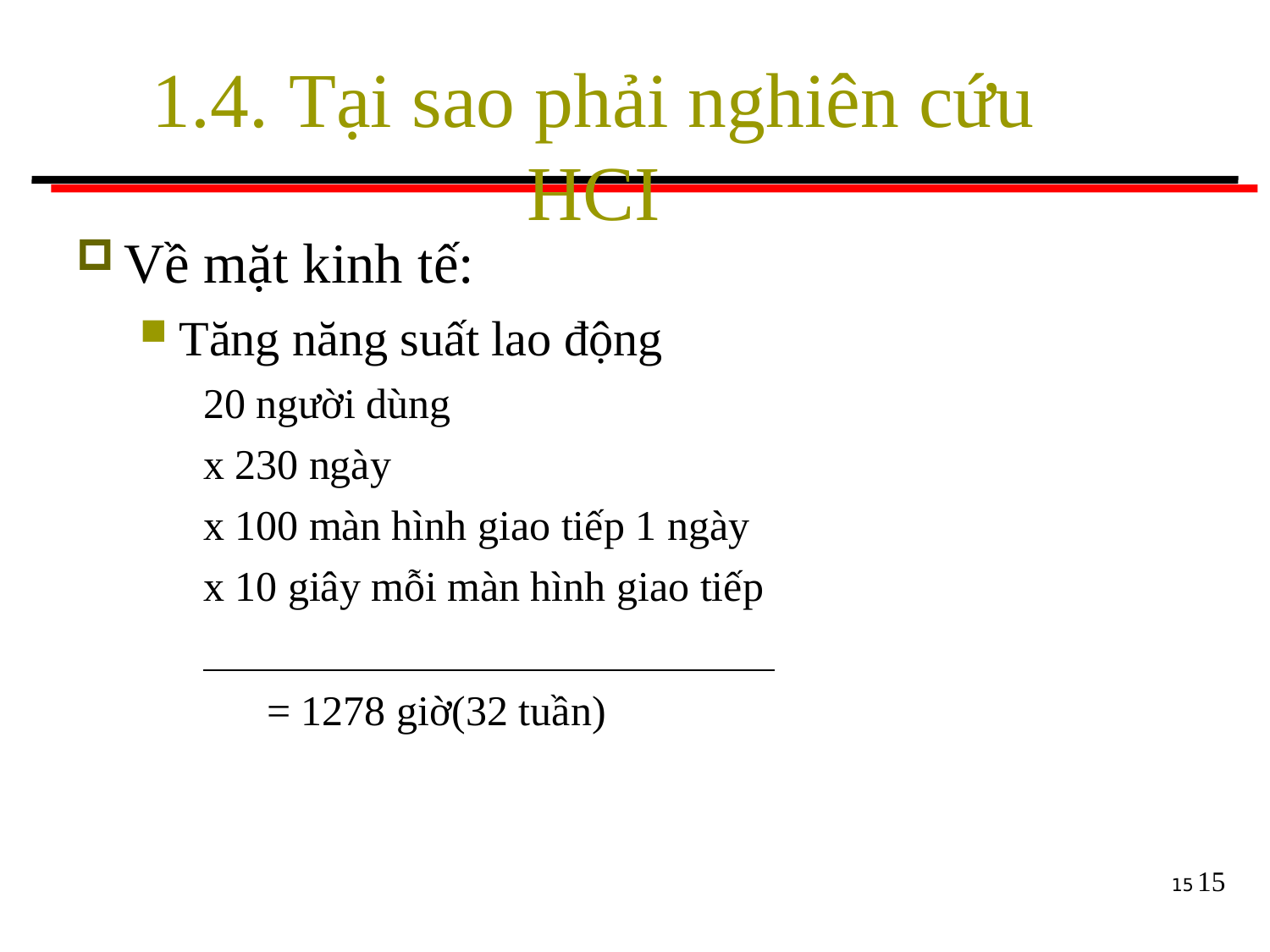

# 1.4. Tại sao phải nghiên cứu HCI
Về mặt kinh tế:
Tăng năng suất lao động
20 người dùng
x 230 ngày
x 100 màn hình giao tiếp 1 ngày
x 10 giây mỗi màn hình giao tiếp

= 1278 giờ(32 tuần)

15
15